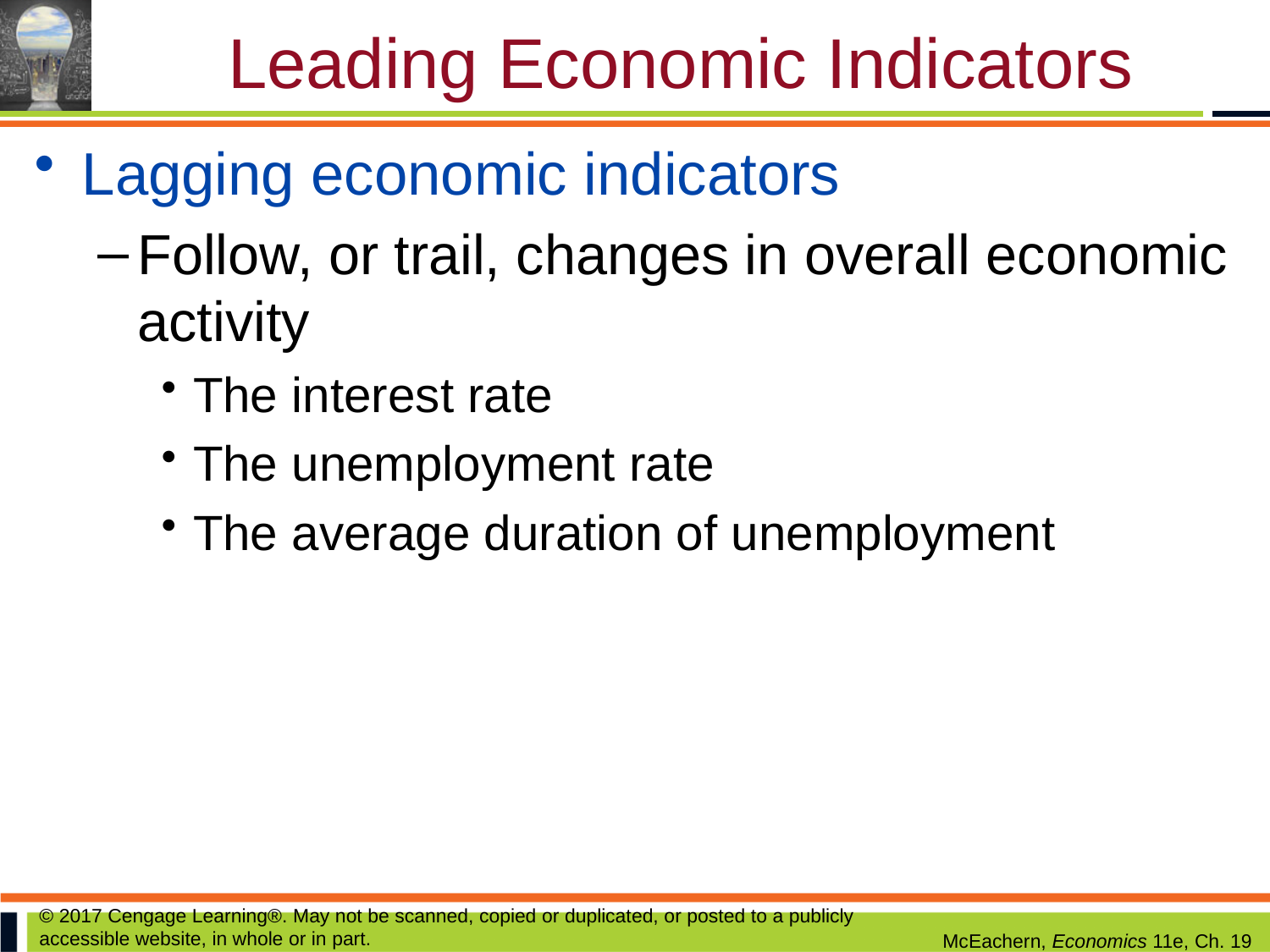

# Leading Economic Indicators
Lagging economic indicators
Follow, or trail, changes in overall economic activity
The interest rate
The unemployment rate
The average duration of unemployment
© 2017 Cengage Learning®. May not be scanned, copied or duplicated, or posted to a publicly accessible website, in whole or in part.